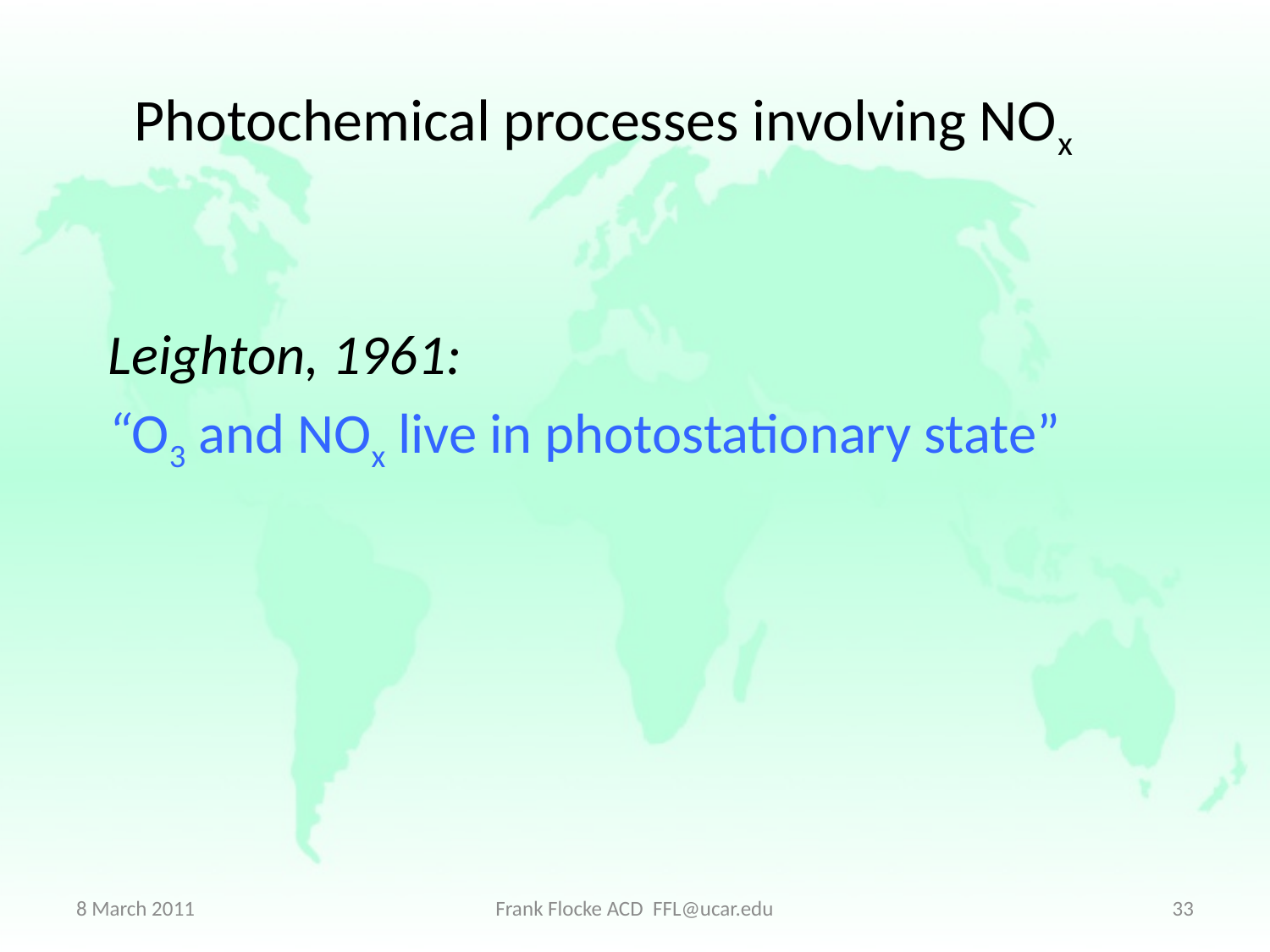

# Photochemical processes involving NOx

Leighton, 1961:
“O3 and NOx live in photostationary state”
8 March 2011
Frank Flocke ACD  FFL@ucar.edu
33